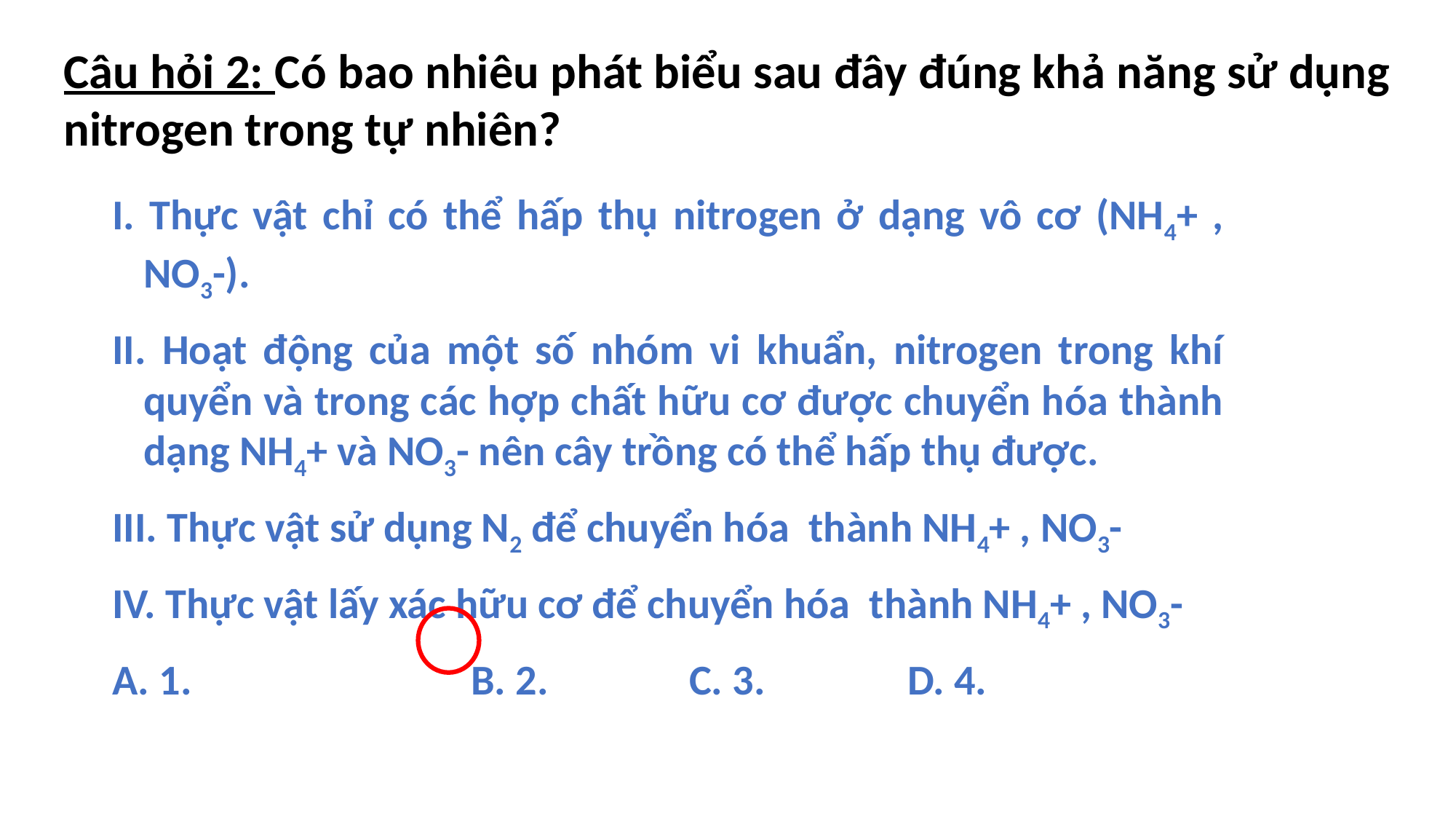

Câu hỏi 2: Có bao nhiêu phát biểu sau đây đúng khả năng sử dụng nitrogen trong tự nhiên?
I. Thực vật chỉ có thể hấp thụ nitrogen ở dạng vô cơ (NH4+ , NO3-).
II. Hoạt động của một số nhóm vi khuẩn, nitrogen trong khí quyển và trong các hợp chất hữu cơ được chuyển hóa thành dạng NH4+ và NO3- nên cây trồng có thể hấp thụ được.
III. Thực vật sử dụng N2 để chuyển hóa  thành NH4+ , NO3-
IV. Thực vật lấy xác hữu cơ để chuyển hóa  thành NH4+ , NO3-
A. 1. 			B. 2. 		C. 3. 		D. 4.

35